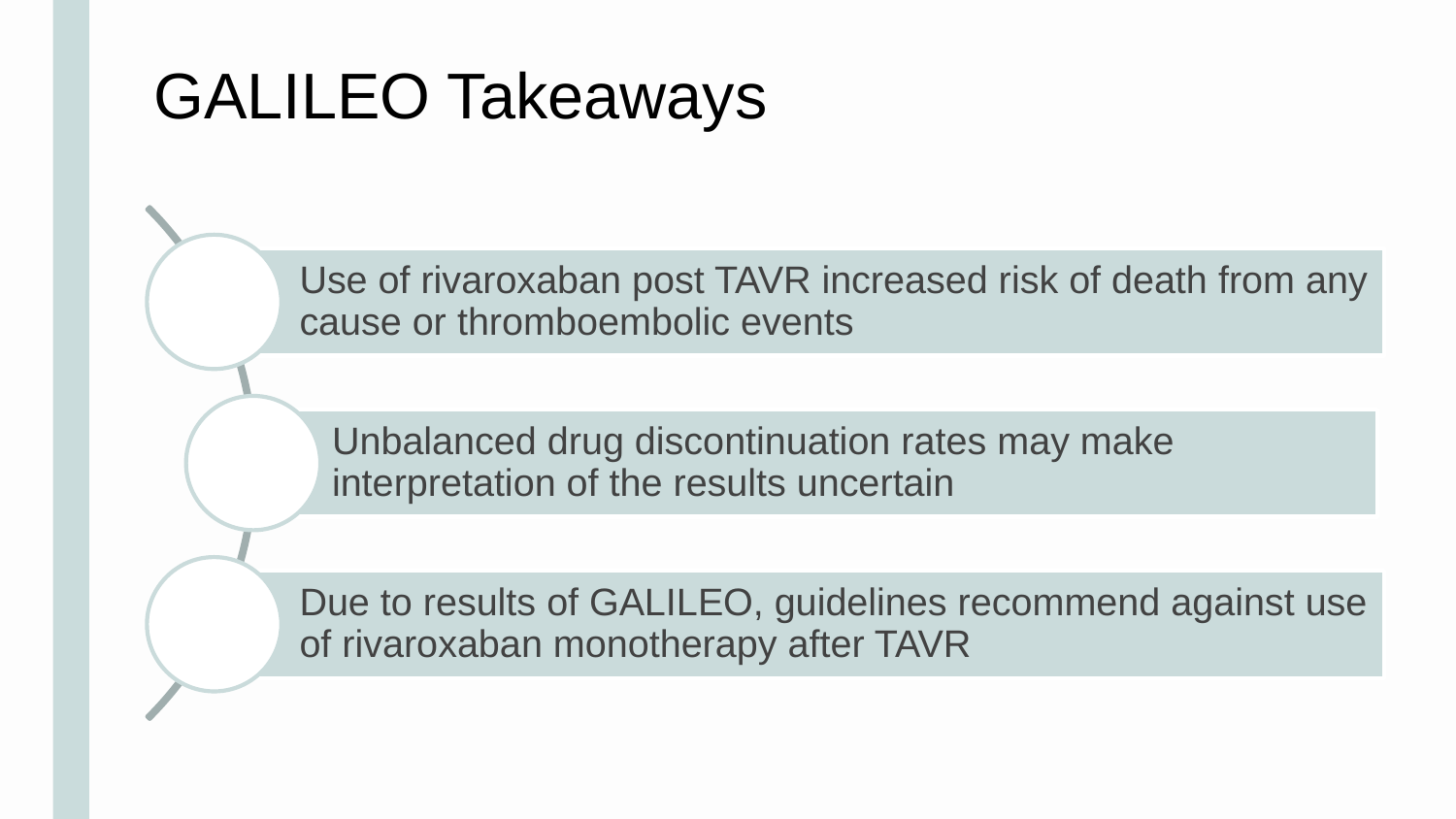

GALILEO Takeaways

Use of rivaroxaban post TAVR increased risk of death from any cause or thromboembolic events

Unbalanced drug discontinuation rates may make interpretation of the results uncertain

Due to results of GALILEO, guidelines recommend against use of rivaroxaban monotherapy after TAVR